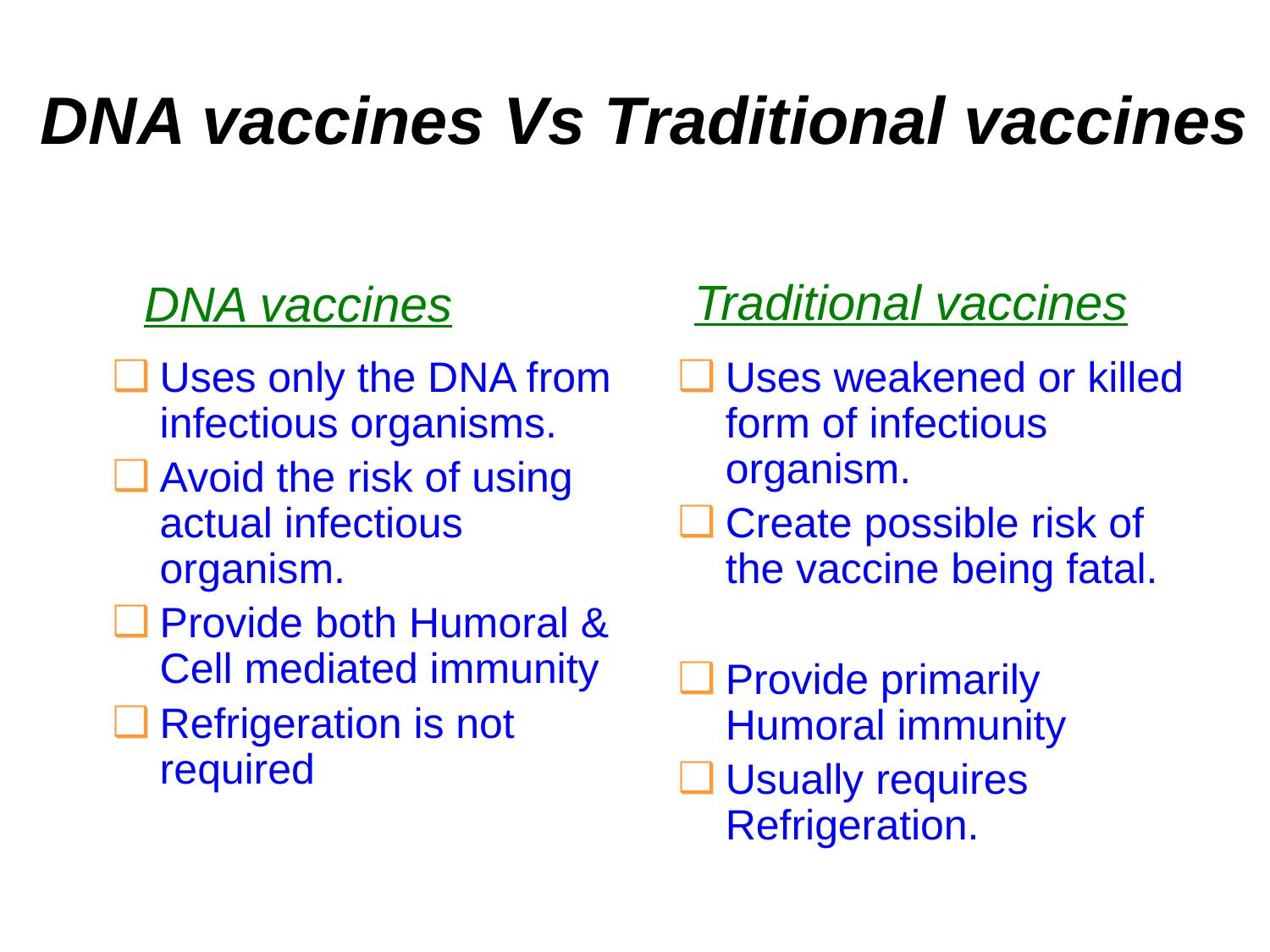

DNA vaccines Vs Traditional vaccines
Traditional vaccines
DNA vaccines
Uses only the DNA from infectious organisms.
Avoid the risk of using actual infectious organism.
Provide both Humoral & Cell mediated immunity
Refrigeration is not required
Uses weakened or killed form of infectious organism.
Create possible risk of the vaccine being fatal.

Provide primarily Humoral immunity
Usually requires Refrigeration.